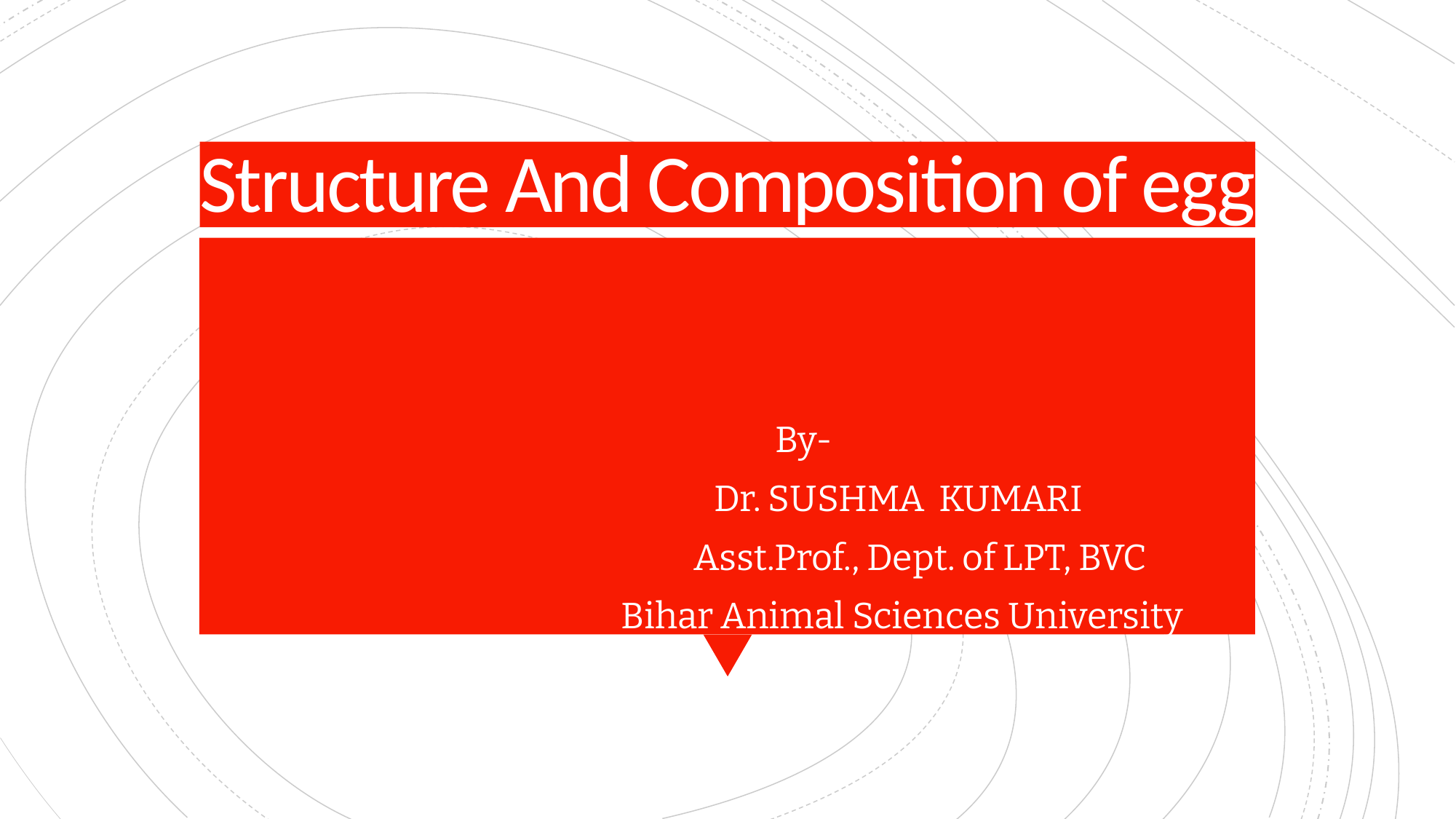

# Structure And Composition of egg

	      By-
                                               Dr. SUSHMA  KUMARI
                                                     Asst.Prof., Dept. of LPT, BVC
                                                Bihar Animal Sciences University